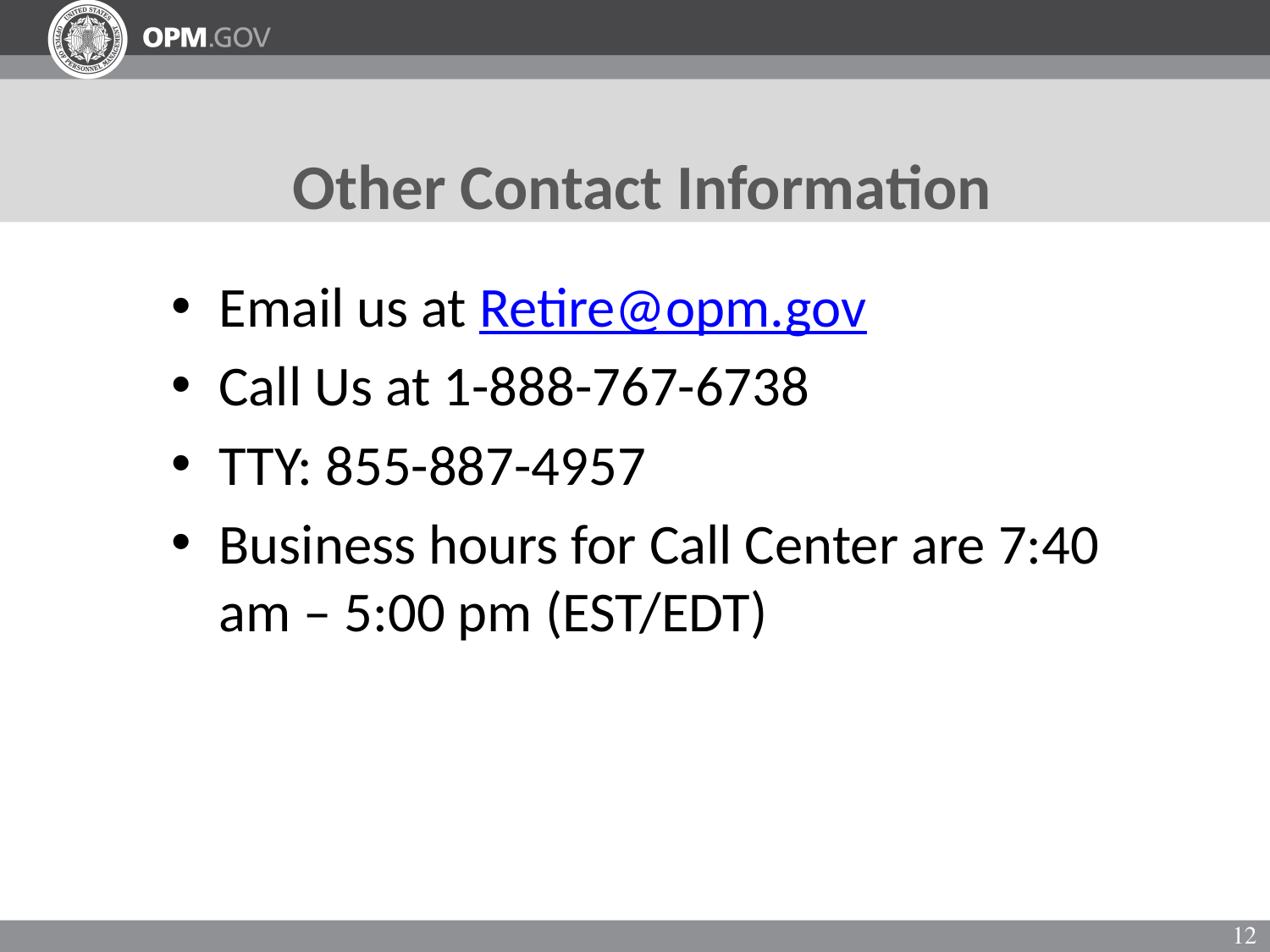

# Other Contact Information
Email us at Retire@opm.gov
Call Us at 1-888-767-6738
TTY: 855-887-4957
Business hours for Call Center are 7:40 am – 5:00 pm (EST/EDT)
12